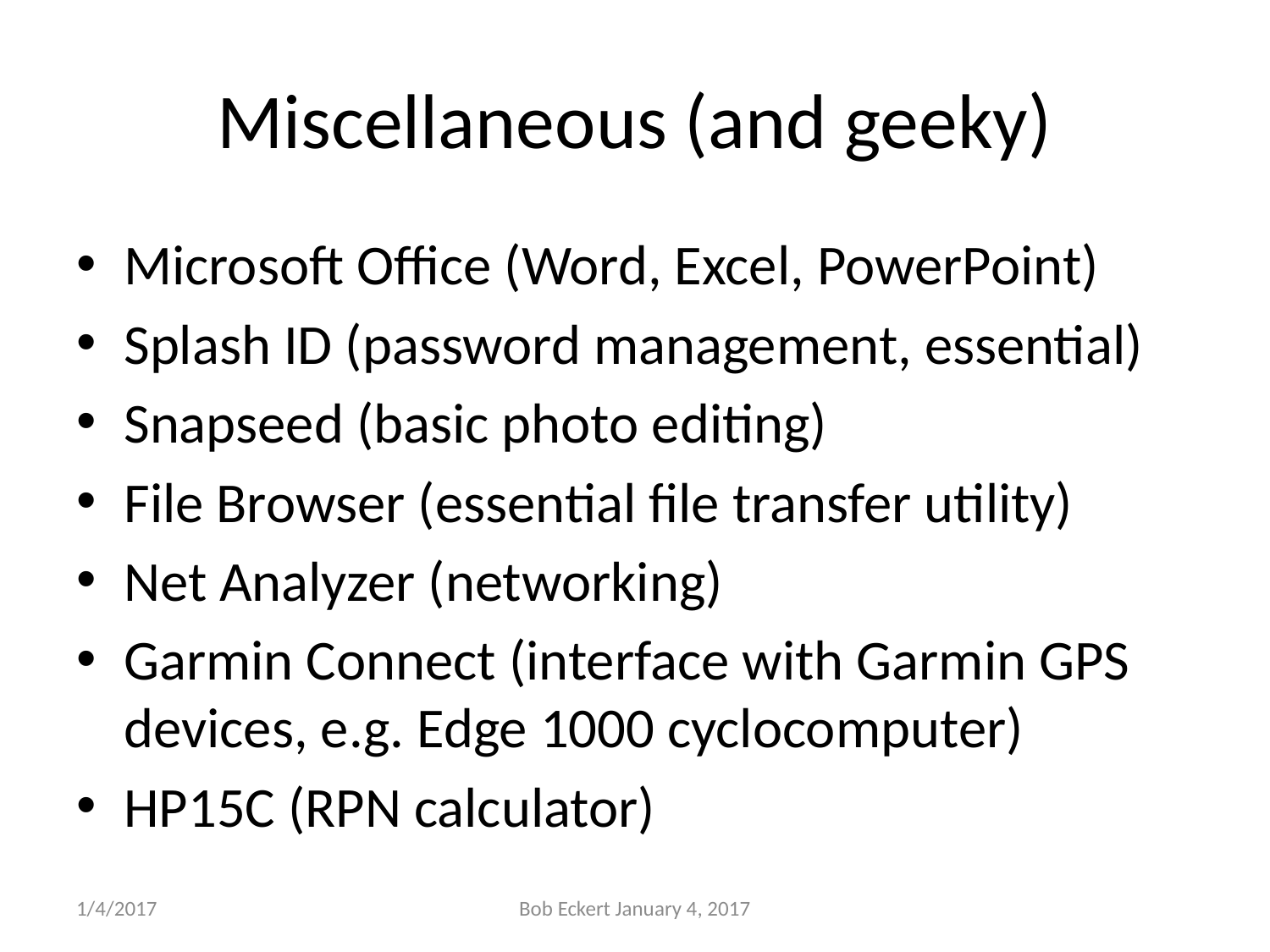

# Miscellaneous (and geeky)
Microsoft Office (Word, Excel, PowerPoint)
Splash ID (password management, essential)
Snapseed (basic photo editing)
File Browser (essential file transfer utility)
Net Analyzer (networking)
Garmin Connect (interface with Garmin GPS devices, e.g. Edge 1000 cyclocomputer)
HP15C (RPN calculator)

1/4/2017
Bob Eckert January 4, 2017